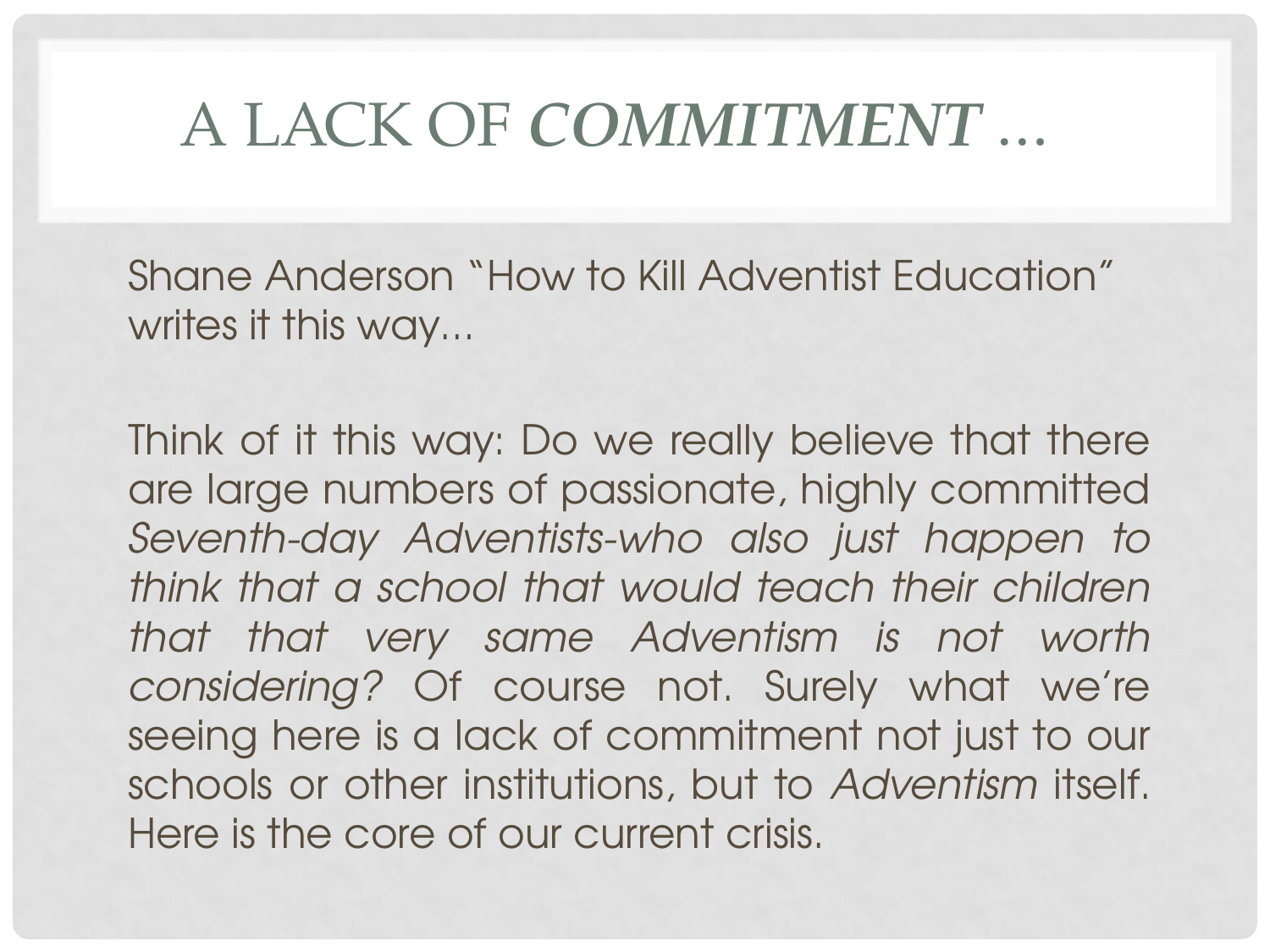

# A Lack of Commitment …
Shane Anderson “How to Kill Adventist Education” writes it this way…

Think of it this way: Do we really believe that there are large numbers of passionate, highly committed Seventh-day Adventists-who also just happen to think that a school that would teach their children that that very same Adventism is not worth considering? Of course not. Surely what we’re seeing here is a lack of commitment not just to our schools or other institutions, but to Adventism itself. Here is the core of our current crisis.